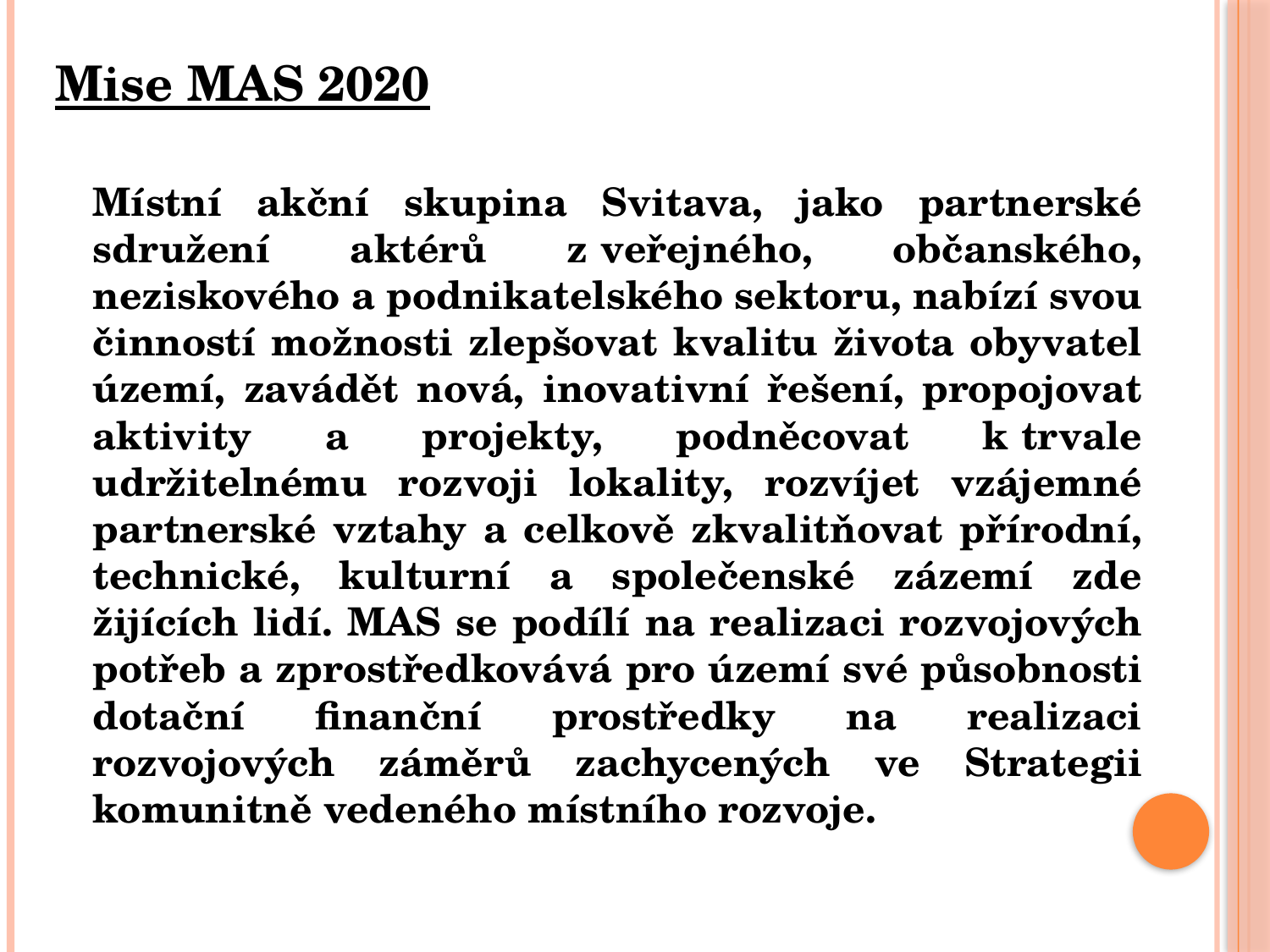

Mise MAS 2020

	Místní akční skupina Svitava, jako partnerské sdružení aktérů z veřejného, občanského, neziskového a podnikatelského sektoru, nabízí svou činností možnosti zlepšovat kvalitu života obyvatel území, zavádět nová, inovativní řešení, propojovat aktivity a projekty, podněcovat k trvale udržitelnému rozvoji lokality, rozvíjet vzájemné partnerské vztahy a celkově zkvalitňovat přírodní, technické, kulturní a společenské zázemí zde žijících lidí. MAS se podílí na realizaci rozvojových potřeb a zprostředkovává pro území své působnosti dotační finanční prostředky na realizaci rozvojových záměrů zachycených ve Strategii komunitně vedeného místního rozvoje.